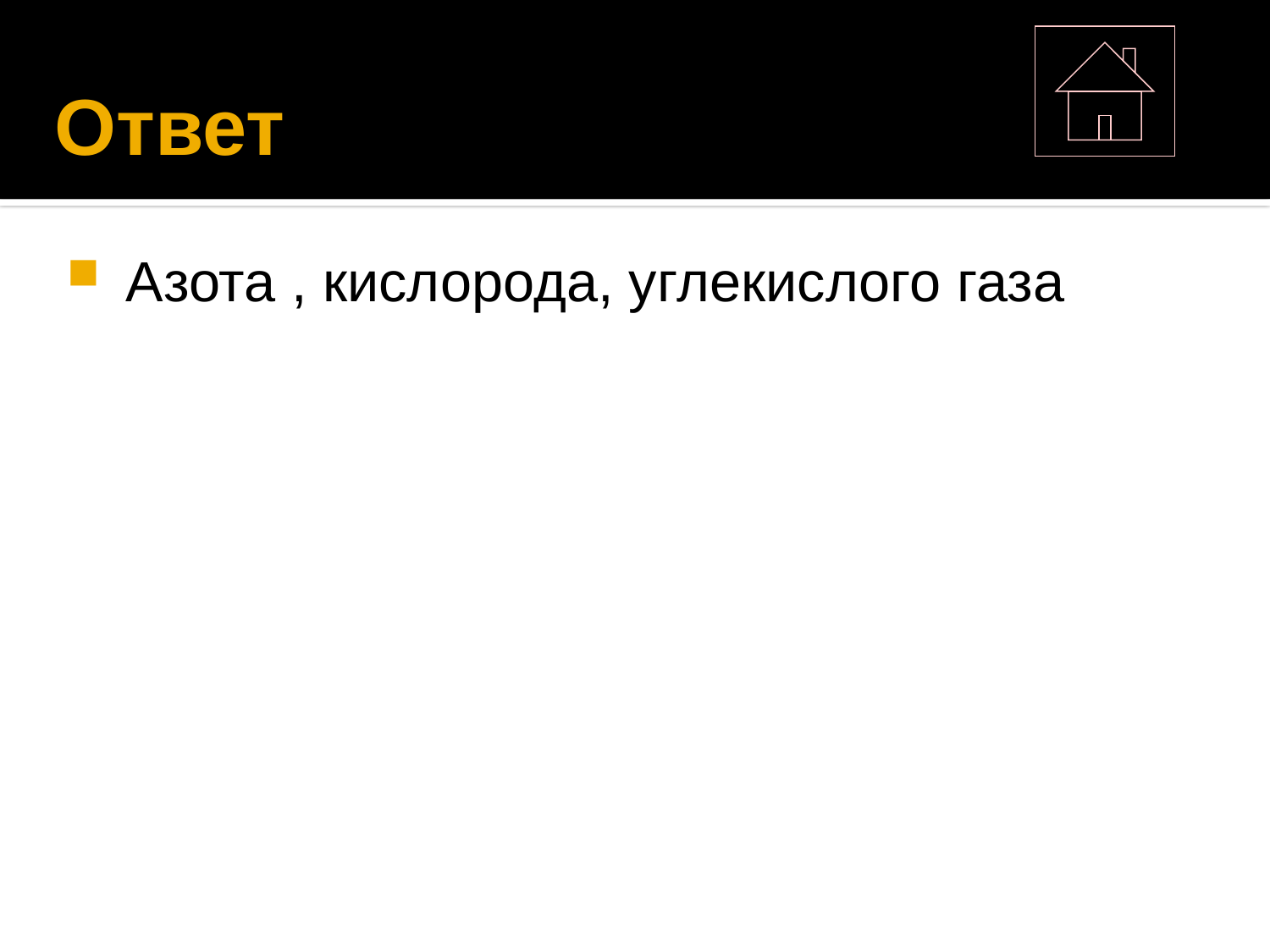

# Ответ
 Азота , кислорода, углекислого газа